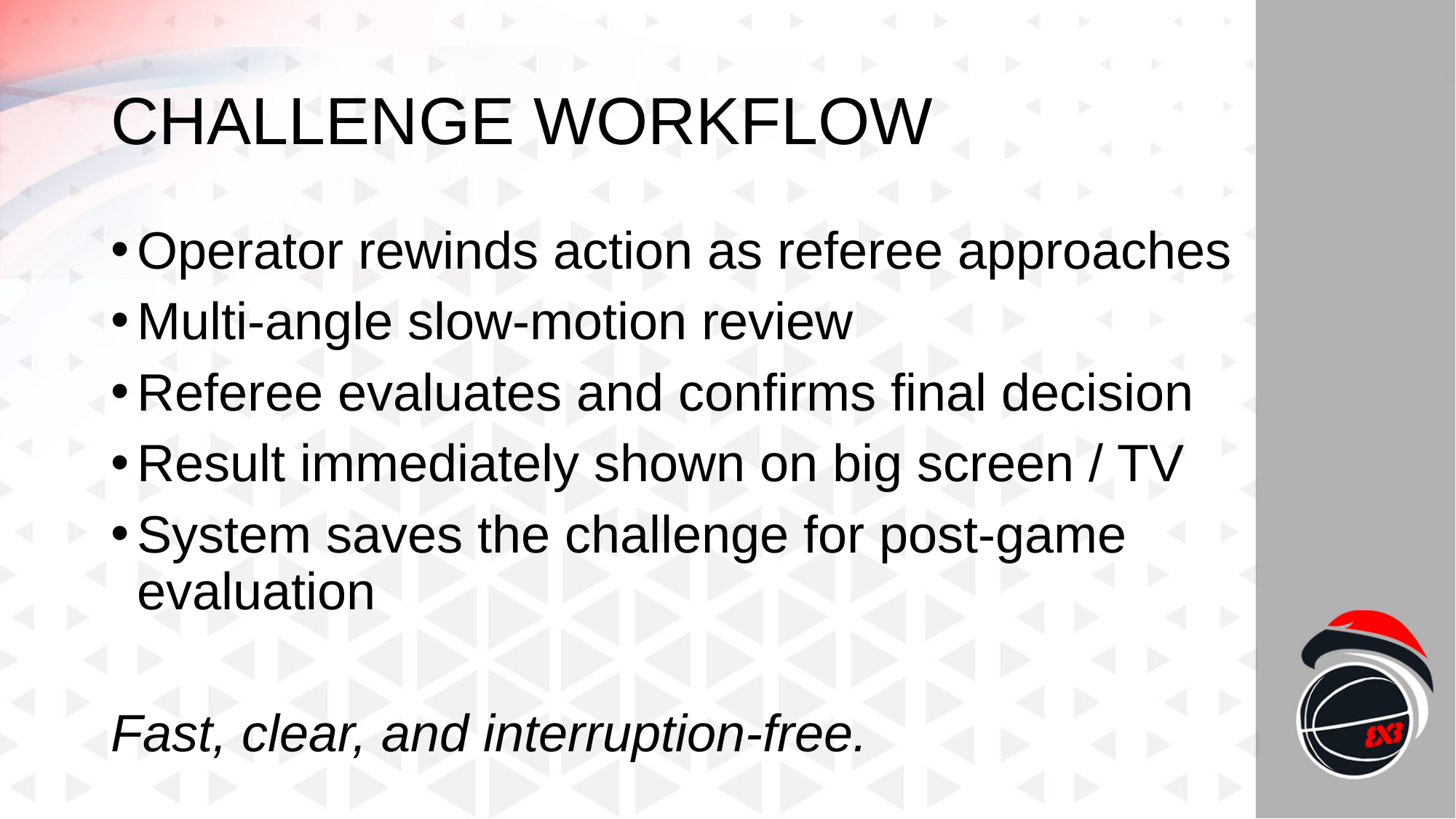

# CHALLENGE WORKFLOW
Operator rewinds action as referee approaches
Multi-angle slow-motion review
Referee evaluates and confirms final decision
Result immediately shown on big screen / TV
System saves the challenge for post-game evaluation

Fast, clear, and interruption-free.